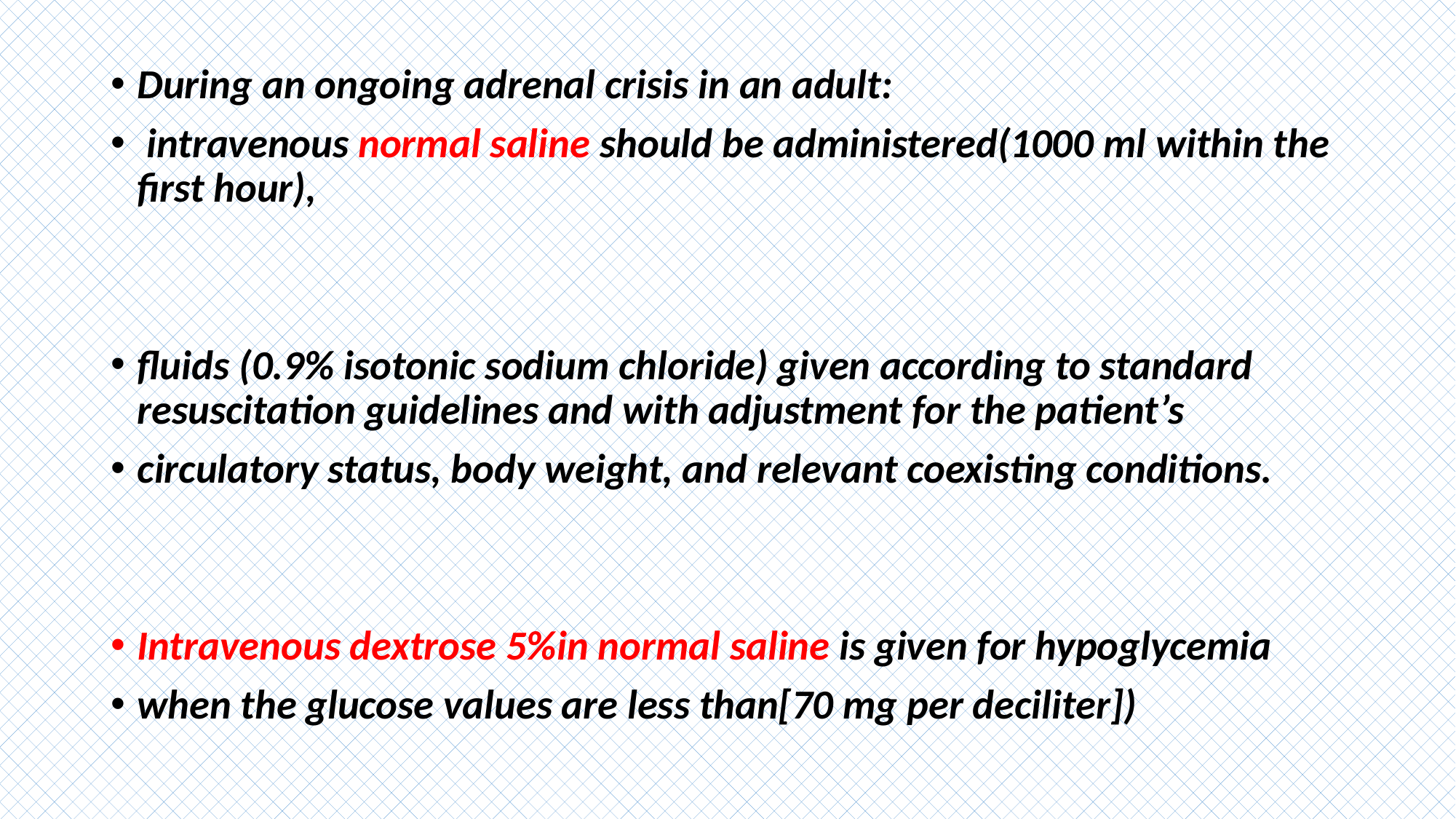

#
During an ongoing adrenal crisis in an adult:
 intravenous normal saline should be administered(1000 ml within the first hour),

fluids (0.9% isotonic sodium chloride) given according to standard resuscitation guidelines and with adjustment for the patient’s
circulatory status, body weight, and relevant coexisting conditions.

Intravenous dextrose 5%in normal saline is given for hypoglycemia
when the glucose values are less than[70 mg per deciliter])